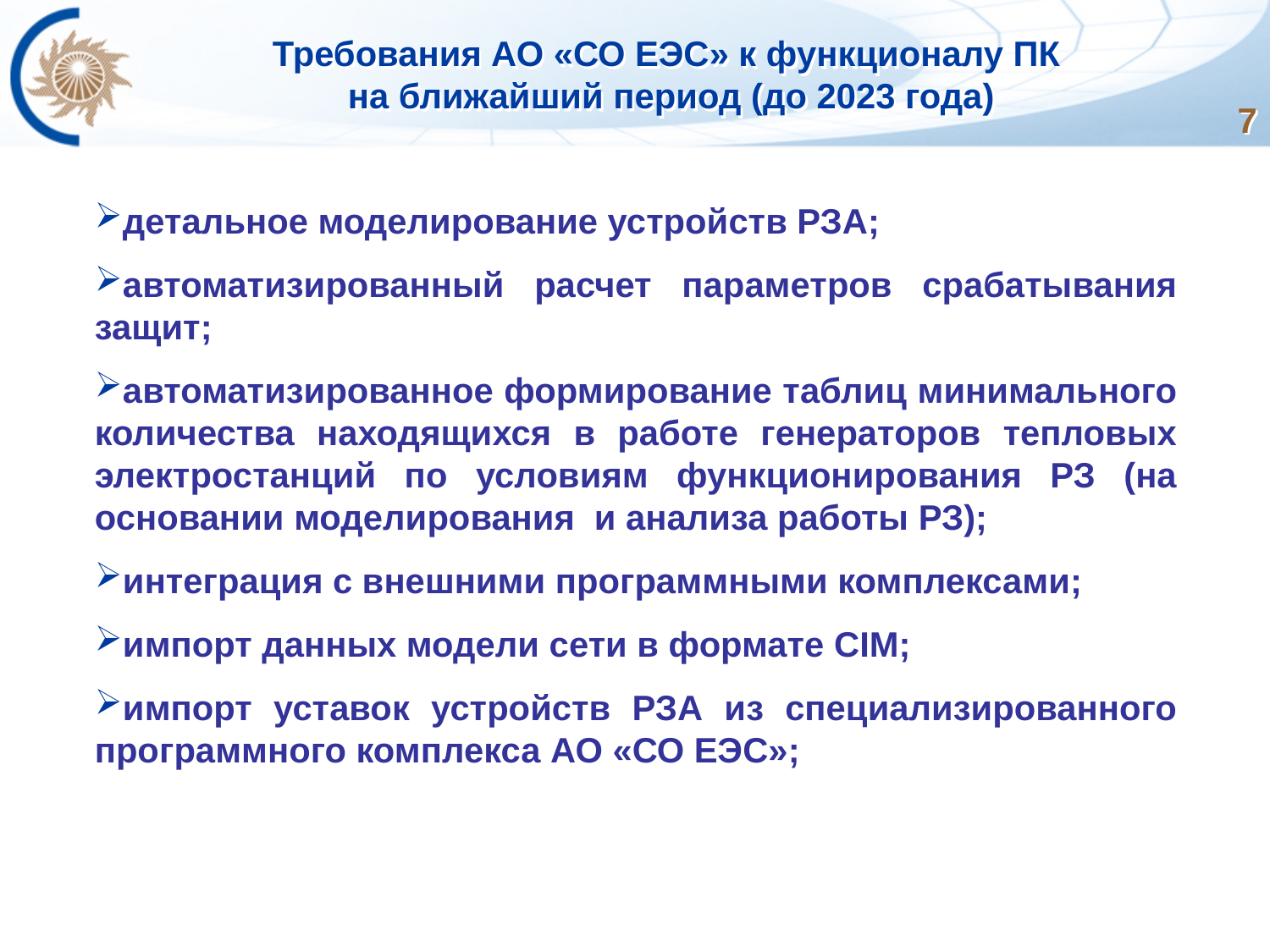

# Требования АО «СО ЕЭС» к функционалу ПК на ближайший период (до 2023 года)
7
детальное моделирование устройств РЗА;
автоматизированный расчет параметров срабатывания защит;
автоматизированное формирование таблиц минимального количества находящихся в работе генераторов тепловых электростанций по условиям функционирования РЗ (на основании моделирования  и анализа работы РЗ);
интеграция с внешними программными комплексами;
импорт данных модели сети в формате CIM;
импорт уставок устройств РЗА из специализированного программного комплекса АО «СО ЕЭС»;